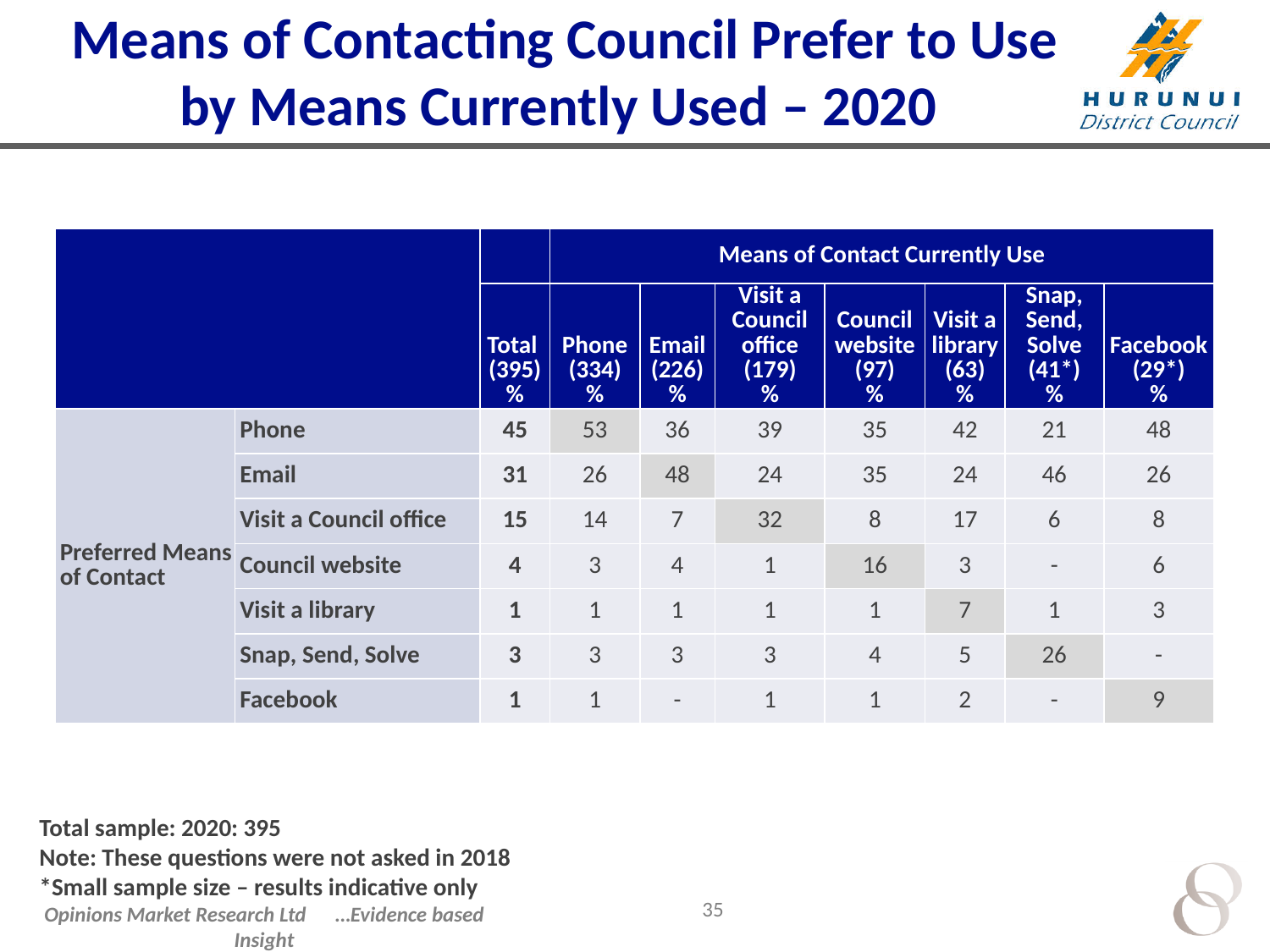

# Means of Contacting Council Prefer to Use by Means Currently Used – 2020
|  |  |  | Means of Contact Currently Use |  |  |  |  |  |  |
| --- | --- | --- | --- | --- | --- | --- | --- | --- | --- |
|  |  | Total (395) % | Phone (334) % | Email (226) % | Visit a Council office (179) % | Council website (97) % | Visit a library (63) % | Snap, Send, Solve (41\*) % | Facebook (29\*) % |
| Preferred Means of Contact | Phone | 45 | 53 | 36 | 39 | 35 | 42 | 21 | 48 |
|  | Email | 31 | 26 | 48 | 24 | 35 | 24 | 46 | 26 |
|  | Visit a Council office | 15 | 14 | 7 | 32 | 8 | 17 | 6 | 8 |
|  | Council website | 4 | 3 | 4 | 1 | 16 | 3 | - | 6 |
|  | Visit a library | 1 | 1 | 1 | 1 | 1 | 7 | 1 | 3 |
|  | Snap, Send, Solve | 3 | 3 | 3 | 3 | 4 | 5 | 26 | - |
|  | Facebook | 1 | 1 | - | 1 | 1 | 2 | - | 9 |
Total sample: 2020: 395
Note: These questions were not asked in 2018
*Small sample size – results indicative only
35